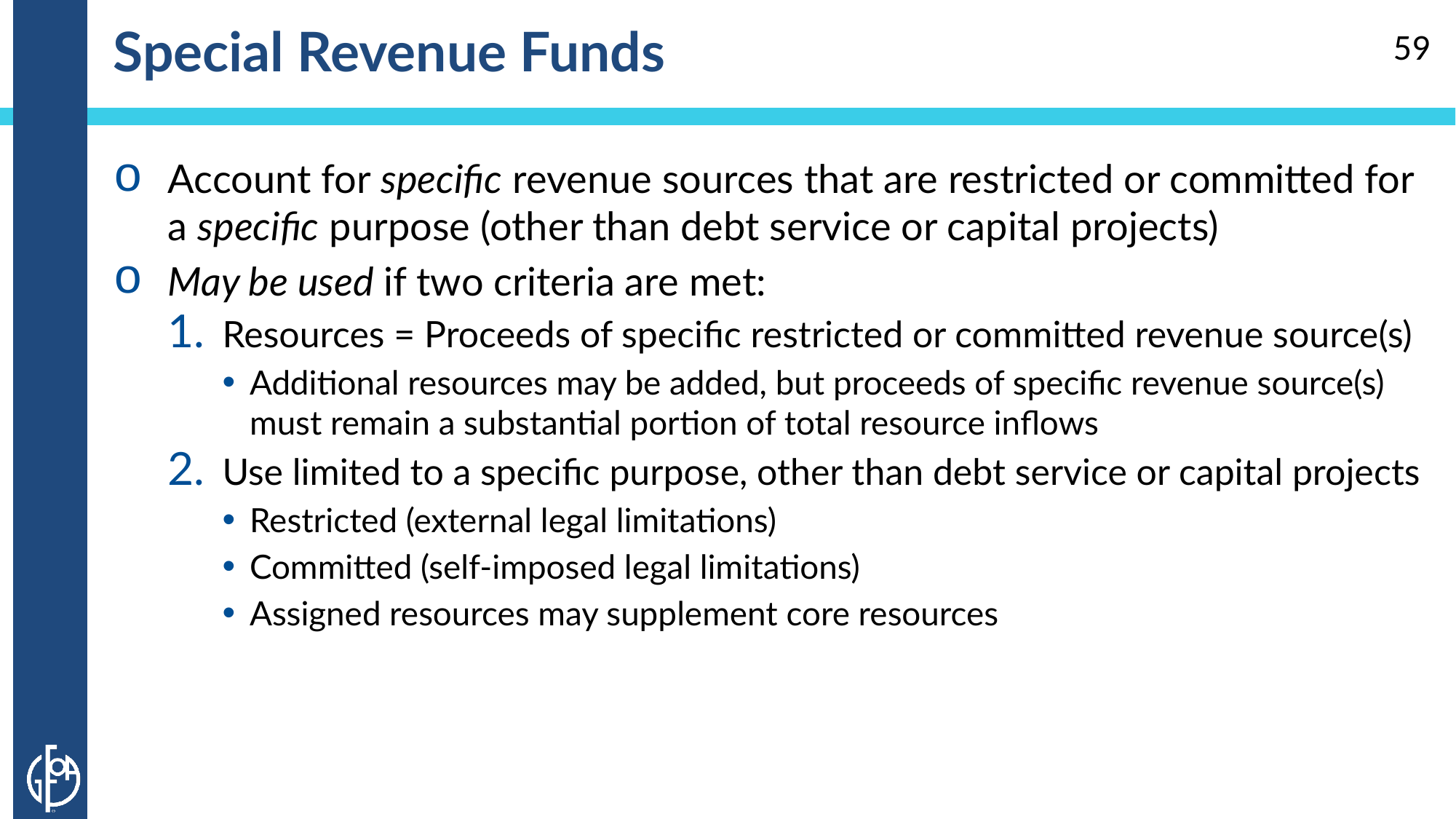

# Special Revenue Funds
59
Account for specific revenue sources that are restricted or committed for a specific purpose (other than debt service or capital projects)
May be used if two criteria are met:
Resources = Proceeds of specific restricted or committed revenue source(s)
Additional resources may be added, but proceeds of specific revenue source(s) must remain a substantial portion of total resource inflows
Use limited to a specific purpose, other than debt service or capital projects
Restricted (external legal limitations)
Committed (self-imposed legal limitations)
Assigned resources may supplement core resources